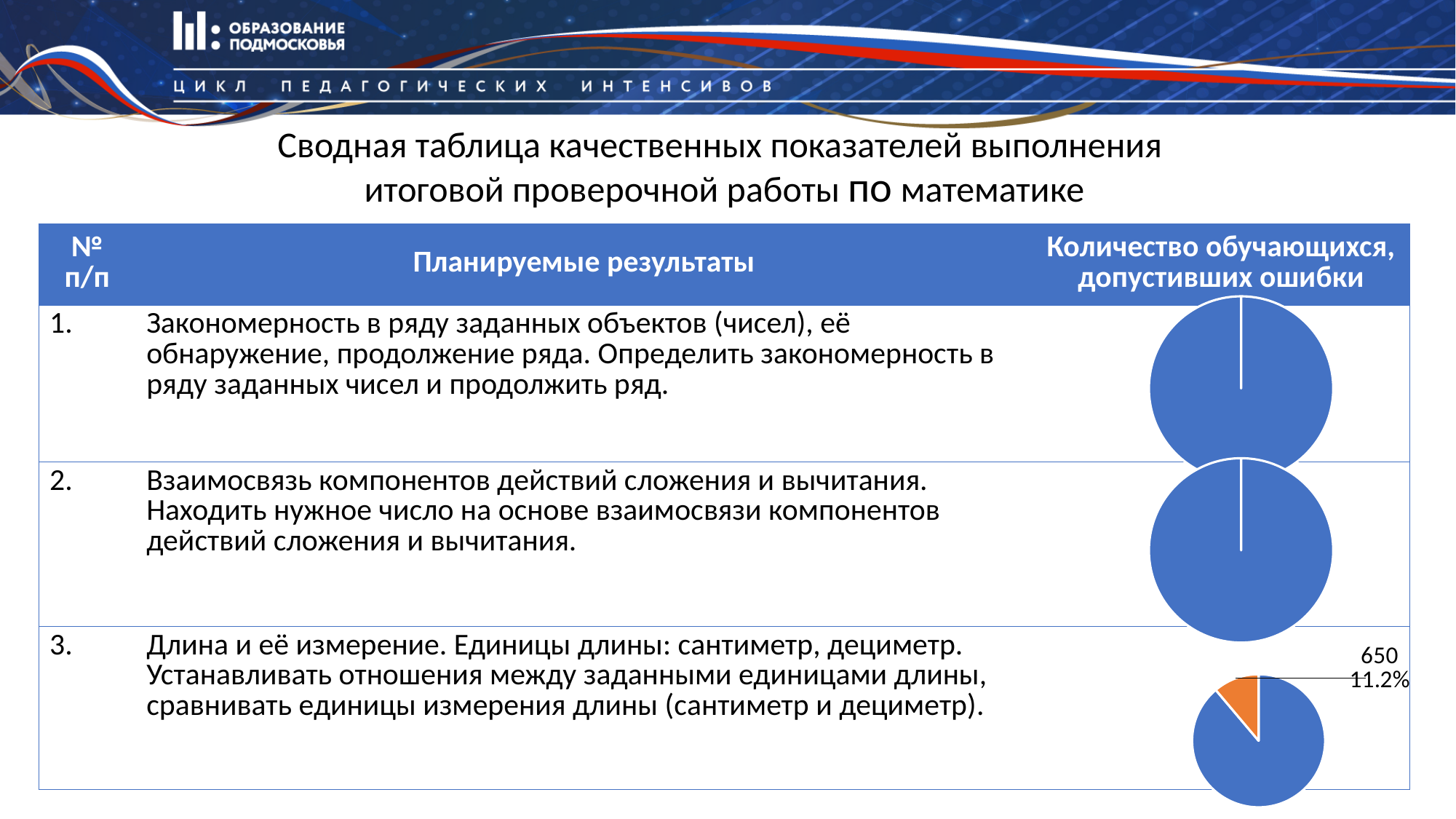

# Сводная таблица качественных показателей выполнения итоговой проверочной работы по математике
| № п/п | Планируемые результаты | Количество обучающихся, допустивших ошибки |
| --- | --- | --- |
| 1. | Закономерность в ряду заданных объектов (чисел), её обнаружение, продолжение ряда. Определить закономерность в ряду заданных чисел и продолжить ряд. |  |
| 2. | Взаимосвязь компонентов действий сложения и вычитания. Находить нужное число на основе взаимосвязи компонентов действий сложения и вычитания. |  |
| 3. | Длина и её измерение. Единицы длины: сантиметр, дециметр. Устанавливать отношения между заданными единицами длины, сравнивать единицы измерения длины (сантиметр и дециметр). |  |

### Chart

| Category | Столбец1 |
|---|---|
| Кв. 1 | 5826.0 |
| Кв. 2 | 0.0 |

### Chart

| Category | Столбец1 |
|---|---|
| Кв. 1 | 5826.0 |
| Кв. 2 | 0.0 |

### Chart

| Category | Столбец1 |
|---|---|
| Кв. 1 | 5176.0 |
| Кв. 2 | 650.0 |